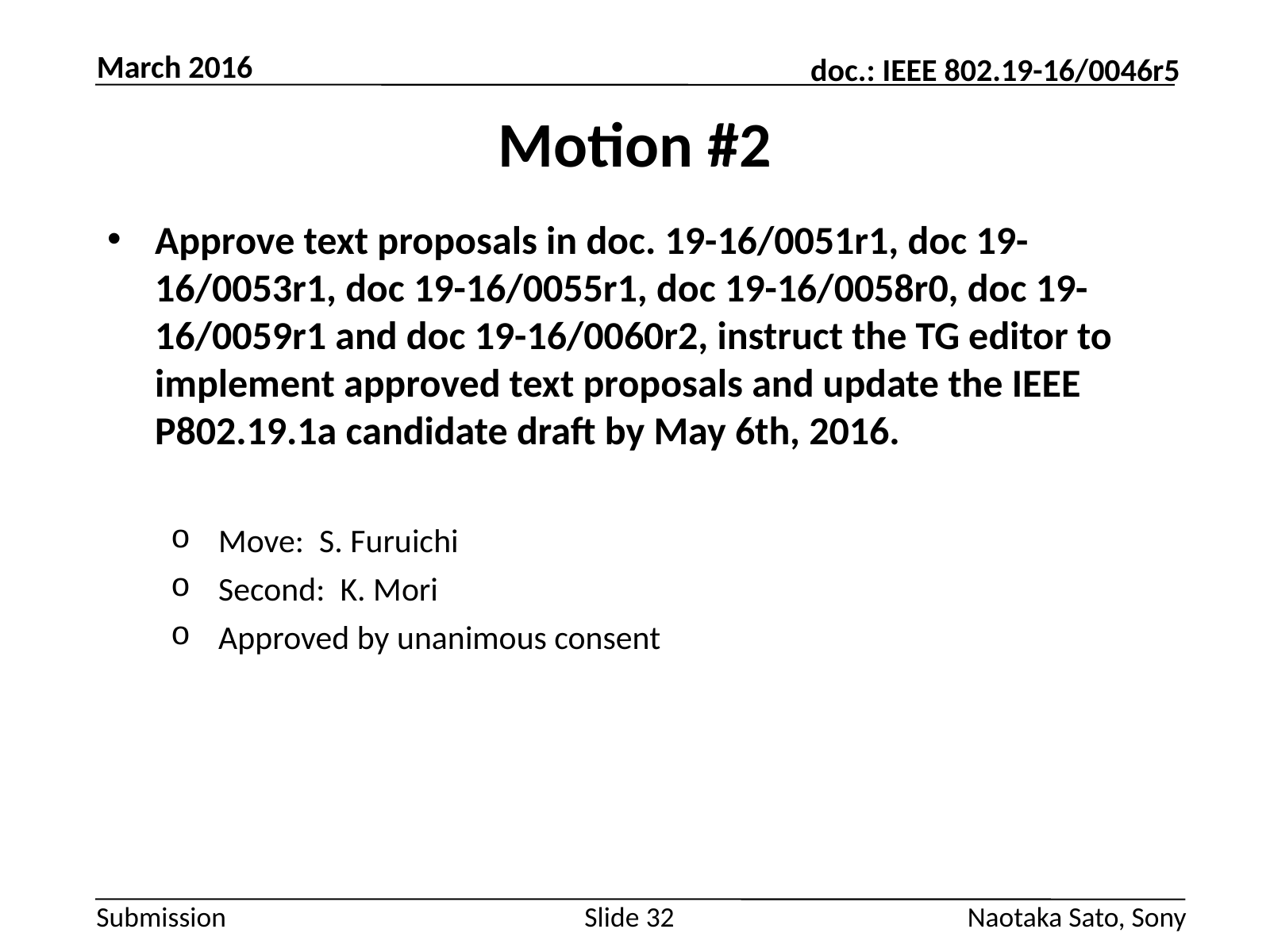

March 2016
# Motion #2
Approve text proposals in doc. 19-16/0051r1, doc 19-16/0053r1, doc 19-16/0055r1, doc 19-16/0058r0, doc 19-16/0059r1 and doc 19-16/0060r2, instruct the TG editor to implement approved text proposals and update the IEEE P802.19.1a candidate draft by May 6th, 2016.

Move:  S. Furuichi
Second:  K. Mori
Approved by unanimous consent
Slide 32
Naotaka Sato, Sony